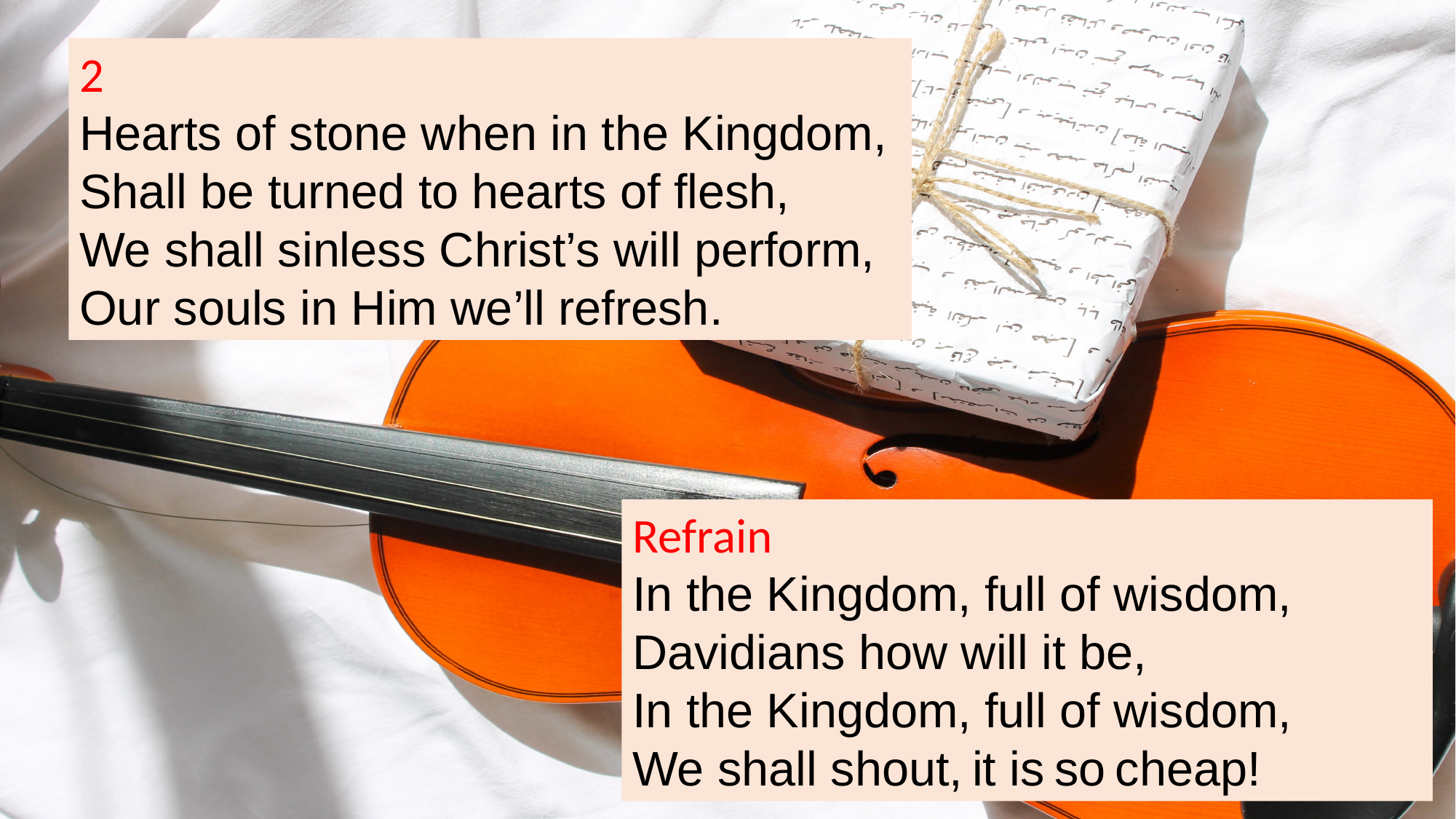

2
Hearts of stone when in the Kingdom,
Shall be turned to hearts of flesh,
We shall sinless Christ’s will perform,
Our souls in Him we’ll refresh.
Refrain
In the Kingdom, full of wisdom,
Davidians how will it be,
In the Kingdom, full of wisdom,
We shall shout, it is so cheap!